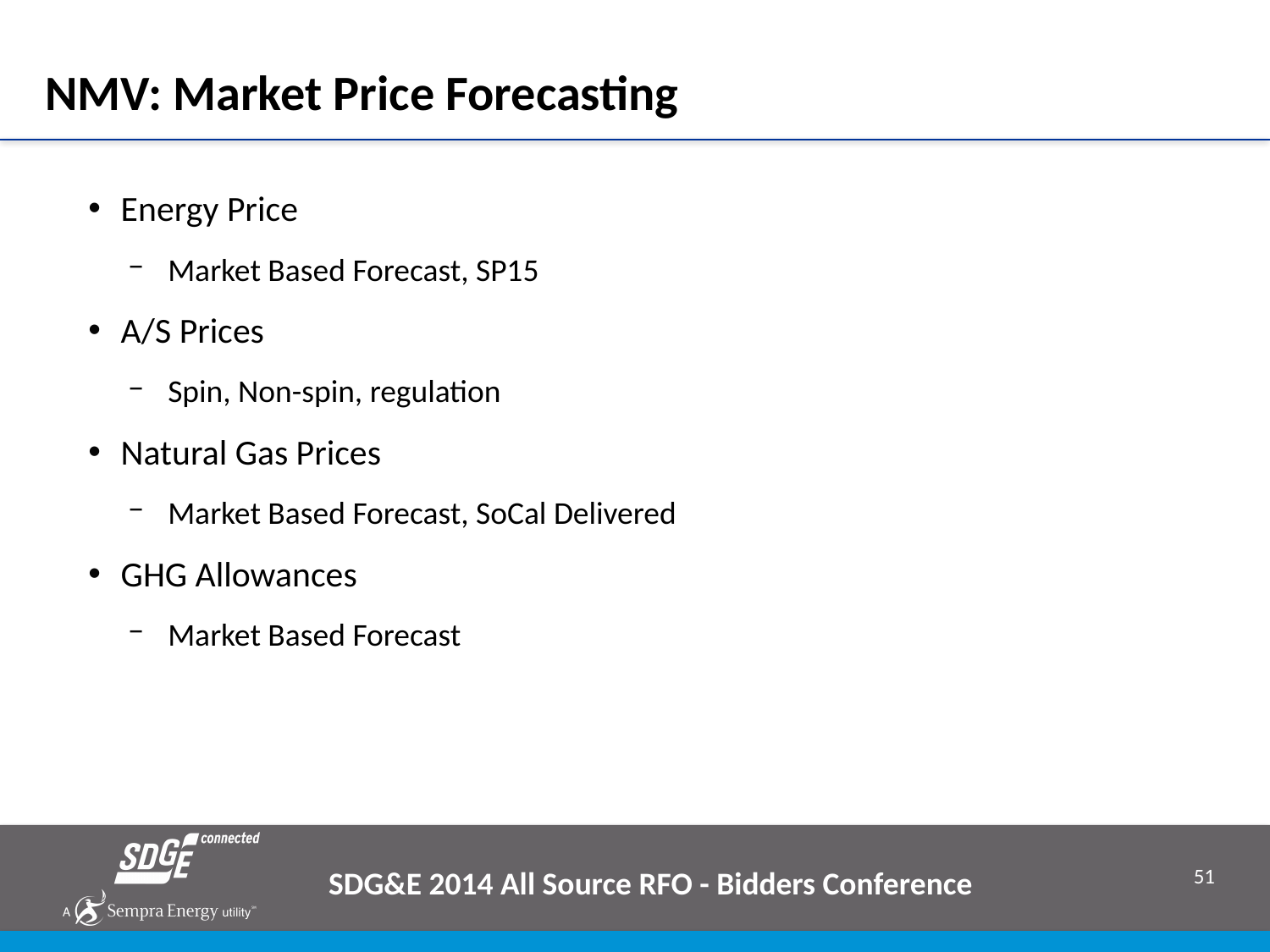

# NMV: Market Price Forecasting
Energy Price
Market Based Forecast, SP15
A/S Prices
Spin, Non-spin, regulation
Natural Gas Prices
Market Based Forecast, SoCal Delivered
GHG Allowances
Market Based Forecast
SDG&E 2014 All Source RFO - Bidders Conference